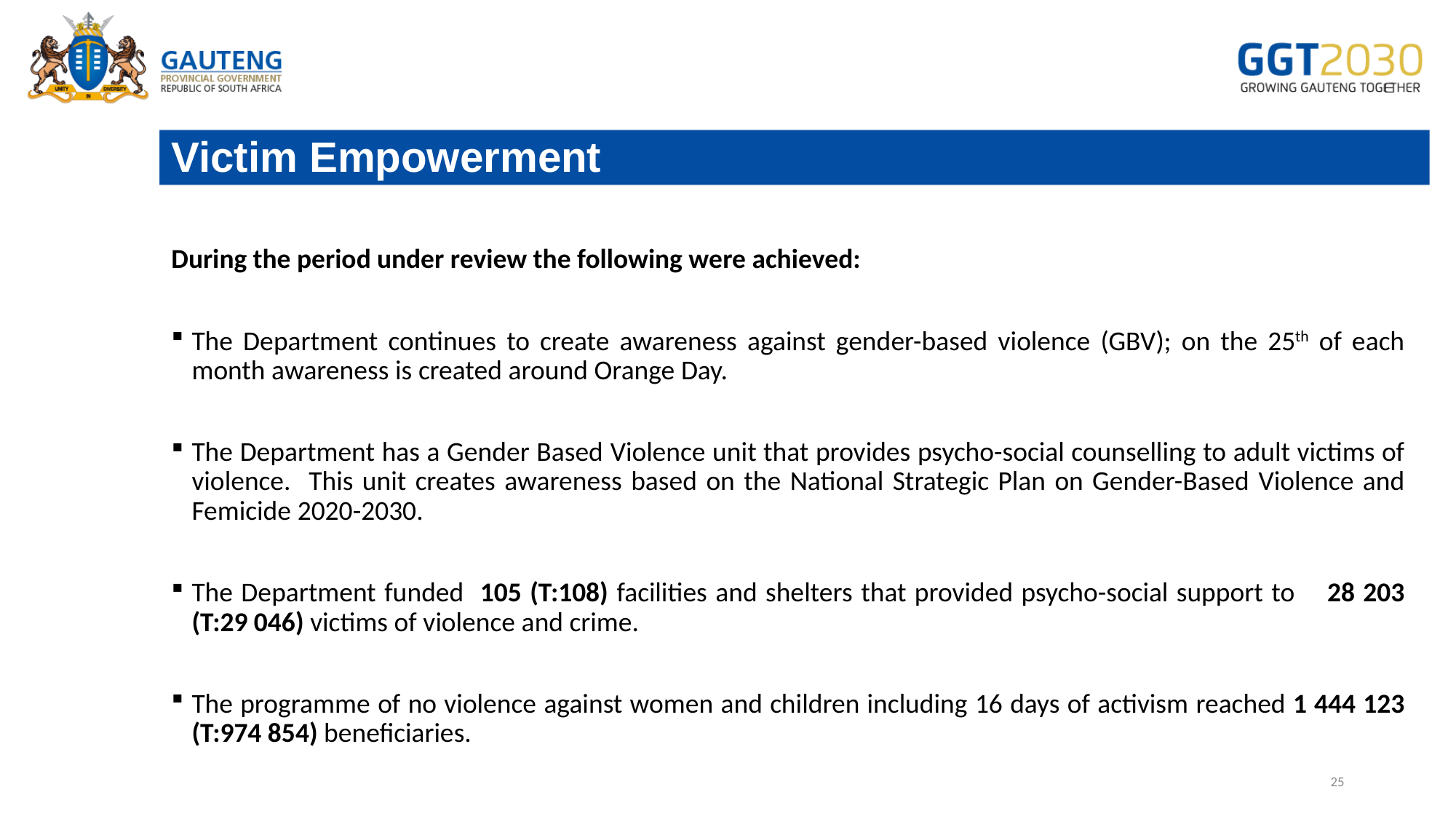

# Victim Empowerment

During the period under review the following were achieved:

The Department continues to create awareness against gender-based violence (GBV); on the 25th of each month awareness is created around Orange Day.

The Department has a Gender Based Violence unit that provides psycho-social counselling to adult victims of violence.  This unit creates awareness based on the National Strategic Plan on Gender-Based Violence and Femicide 2020-2030.

The Department funded  105 (T:108) facilities and shelters that provided psycho-social support to    28 203 (T:29 046) victims of violence and crime.

The programme of no violence against women and children including 16 days of activism reached 1 444 123 (T:974 854) beneficiaries.

25